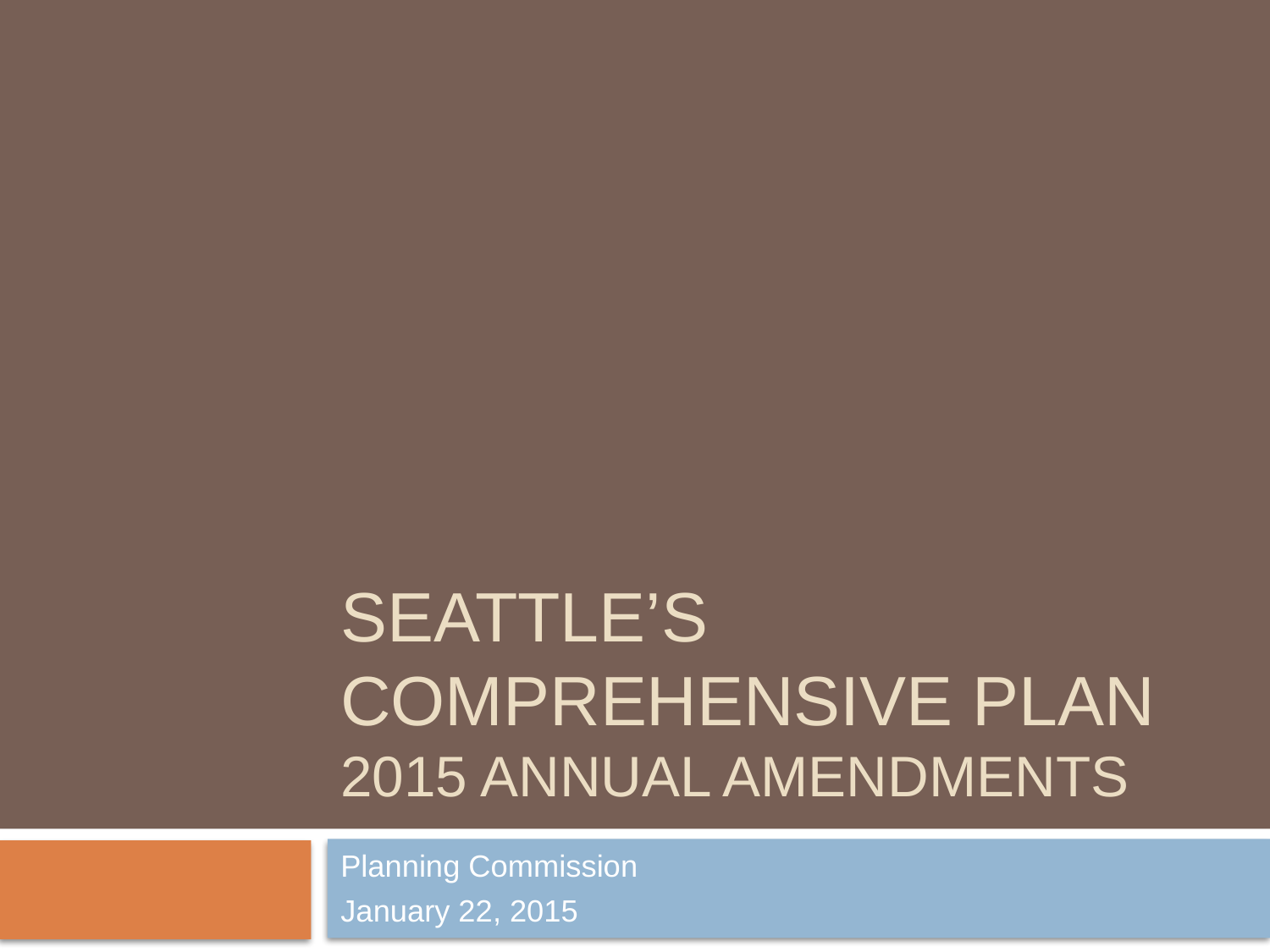

# Seattle’s Comprehensive Plan 2015 Annual Amendments
Planning Commission
January 22, 2015